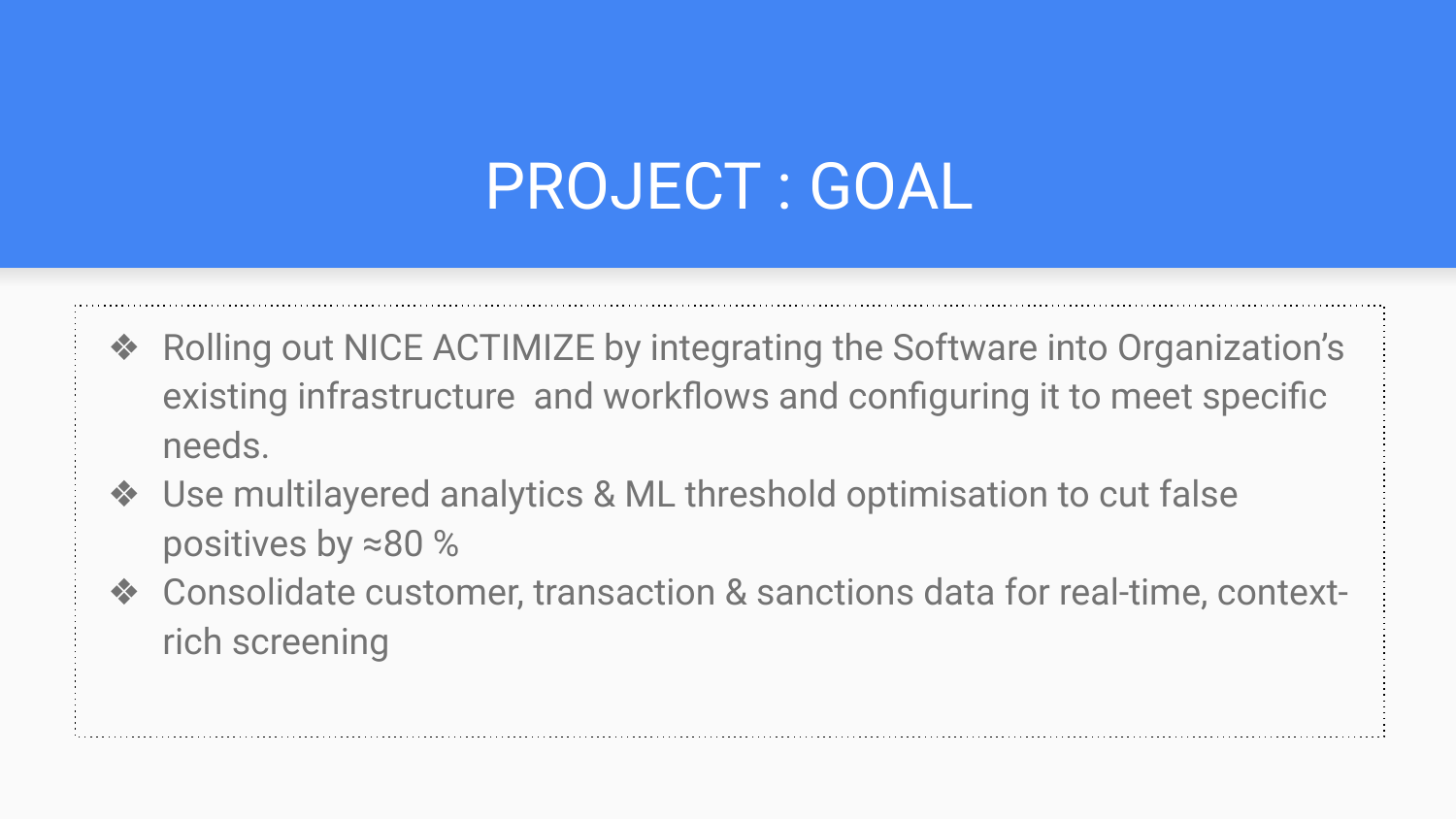

# PROJECT : GOAL
Rolling out NICE ACTIMIZE by integrating the Software into Organization’s existing infrastructure  and workflows and configuring it to meet specific needs.
Use multilayered analytics & ML threshold optimisation to cut false positives by ≈80 %
Consolidate customer, transaction & sanctions data for real-time, context-rich screening